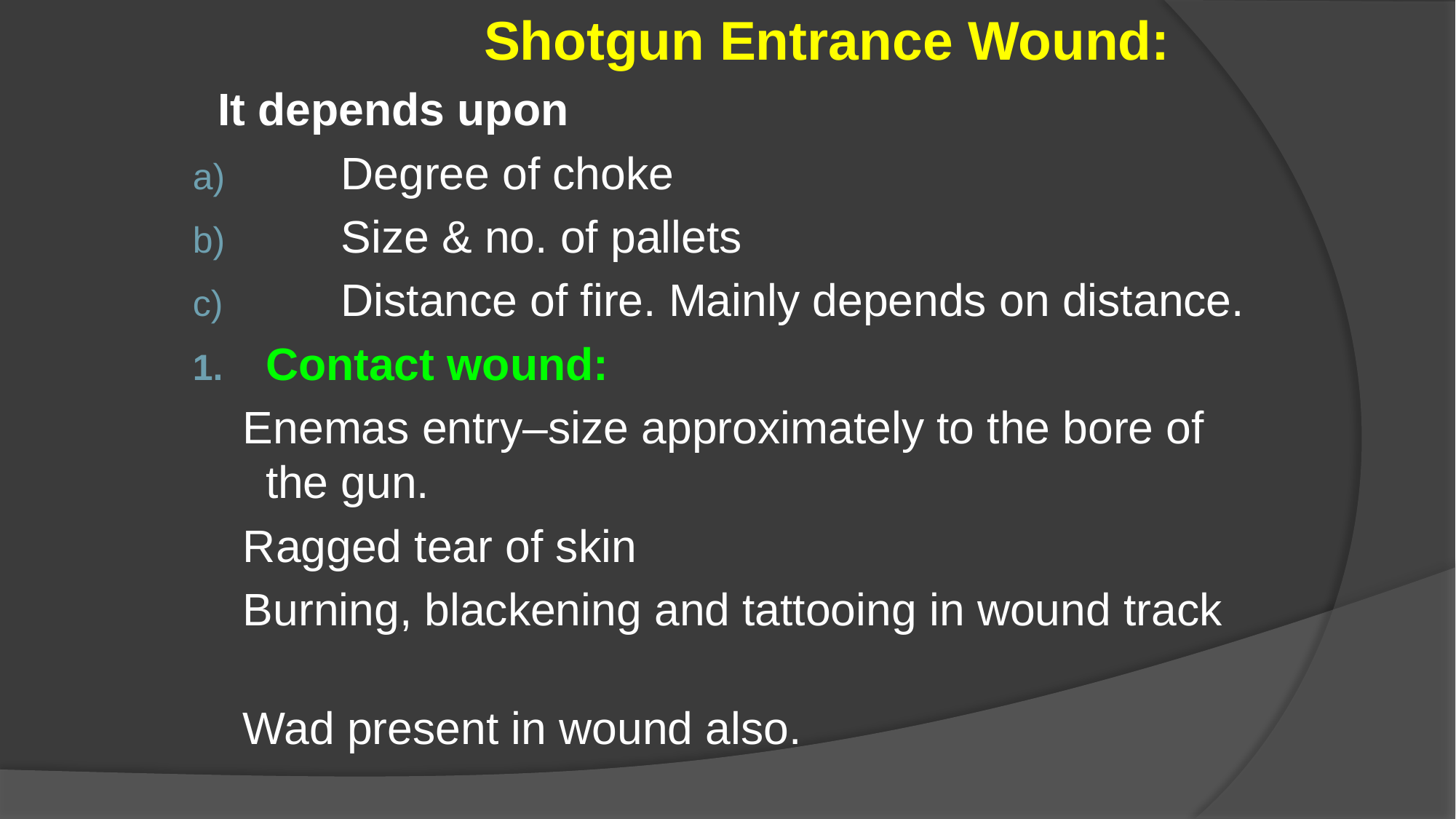

Shotgun Entrance Wound:
  It depends upon
      Degree of choke
      Size & no. of pallets
      Distance of fire. Mainly depends on distance.
Contact wound:
    Enemas entry–size approximately to the bore of the gun.
    Ragged tear of skin
    Burning, blackening and tattooing in wound track
    Wad present in wound also.